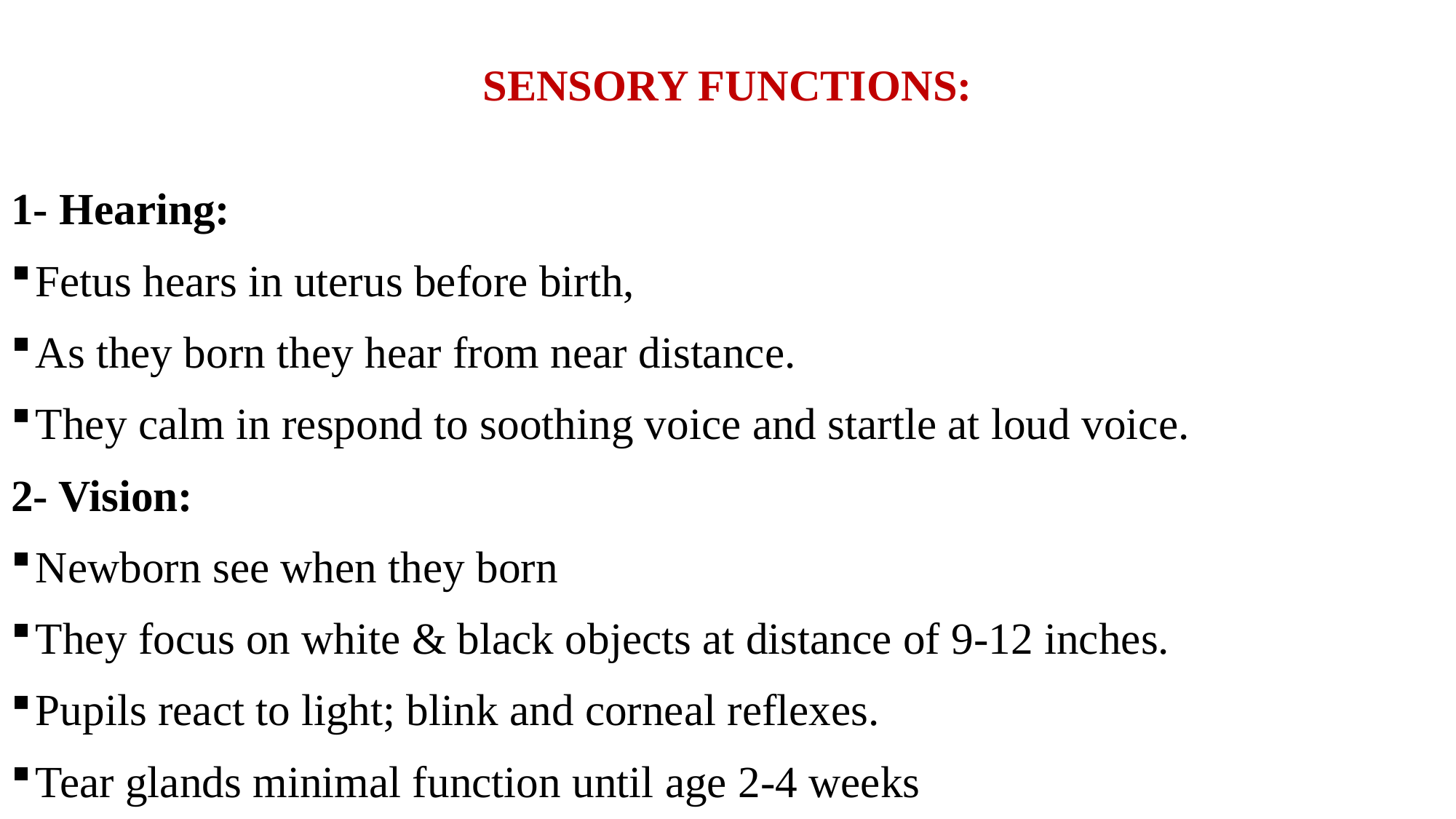

# SENSORY FUNCTIONS:
1- Hearing:
Fetus hears in uterus before birth,
As they born they hear from near distance.
They calm in respond to soothing voice and startle at loud voice.
2- Vision:
Newborn see when they born
They focus on white & black objects at distance of 9-12 inches.
Pupils react to light; blink and corneal reflexes.
Tear glands minimal function until age 2-4 weeks